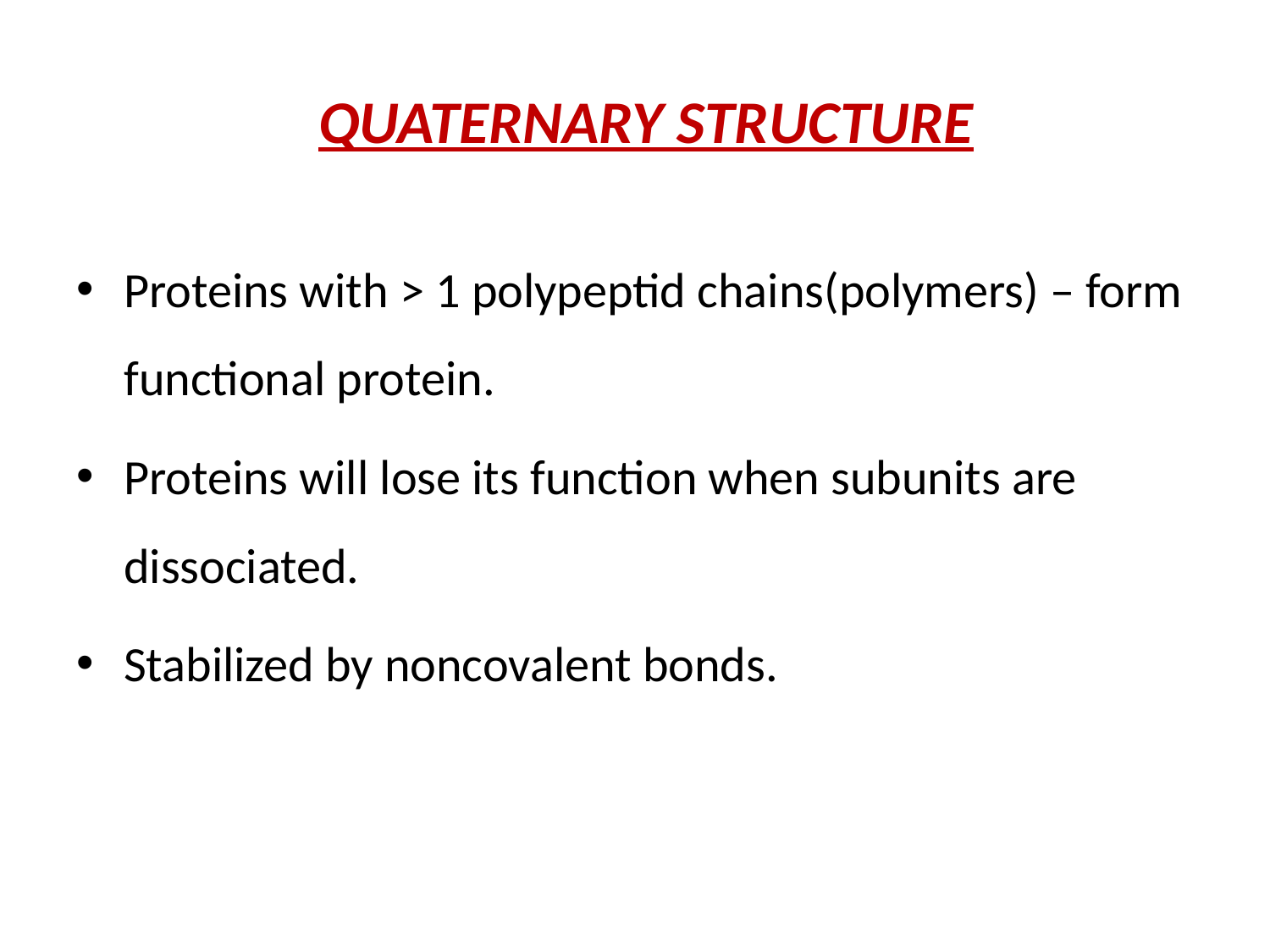

# QUATERNARY STRUCTURE
Proteins with > 1 polypeptid chains(polymers) – form functional protein.
Proteins will lose its function when subunits are dissociated.
Stabilized by noncovalent bonds.